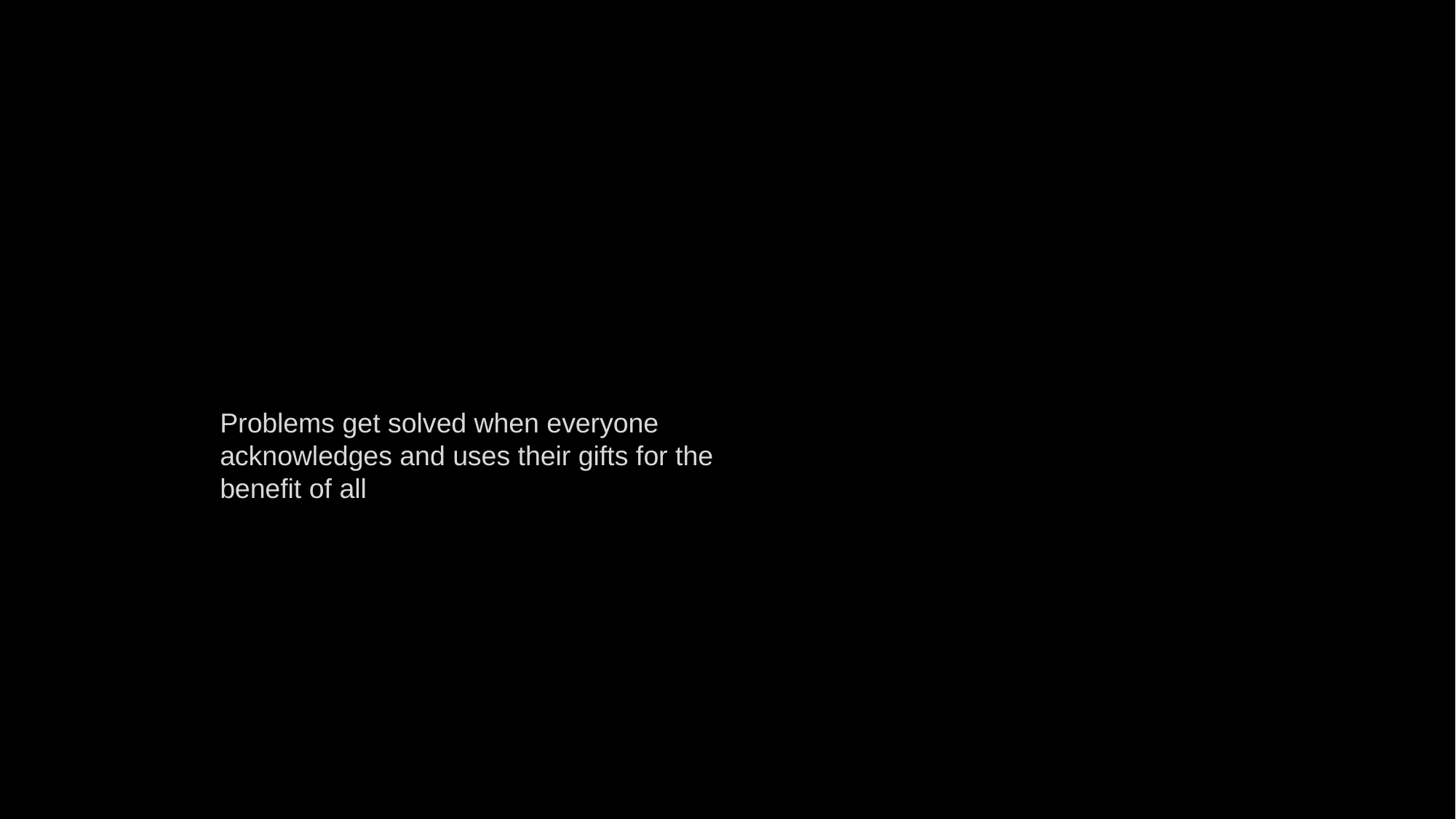

Problems get solved when everyone acknowledges and uses their gifts for the benefit of all